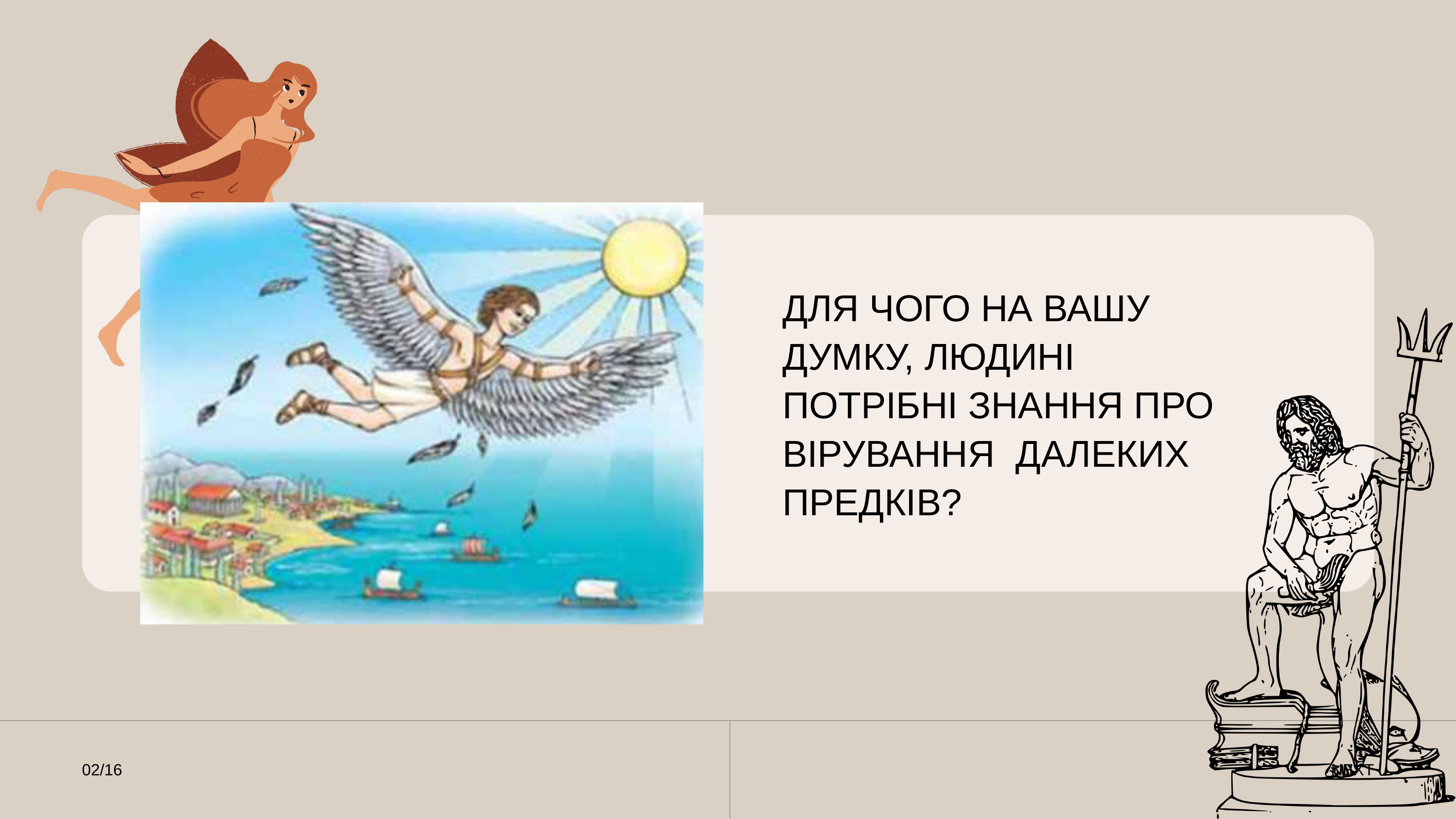

ДЛЯ ЧОГО НА ВАШУ ДУМКУ, ЛЮДИНІ ПОТРІБНІ ЗНАННЯ ПРО ВІРУВАННЯ  ДАЛЕКИХ ПРЕДКІВ?

02/16
NEXT